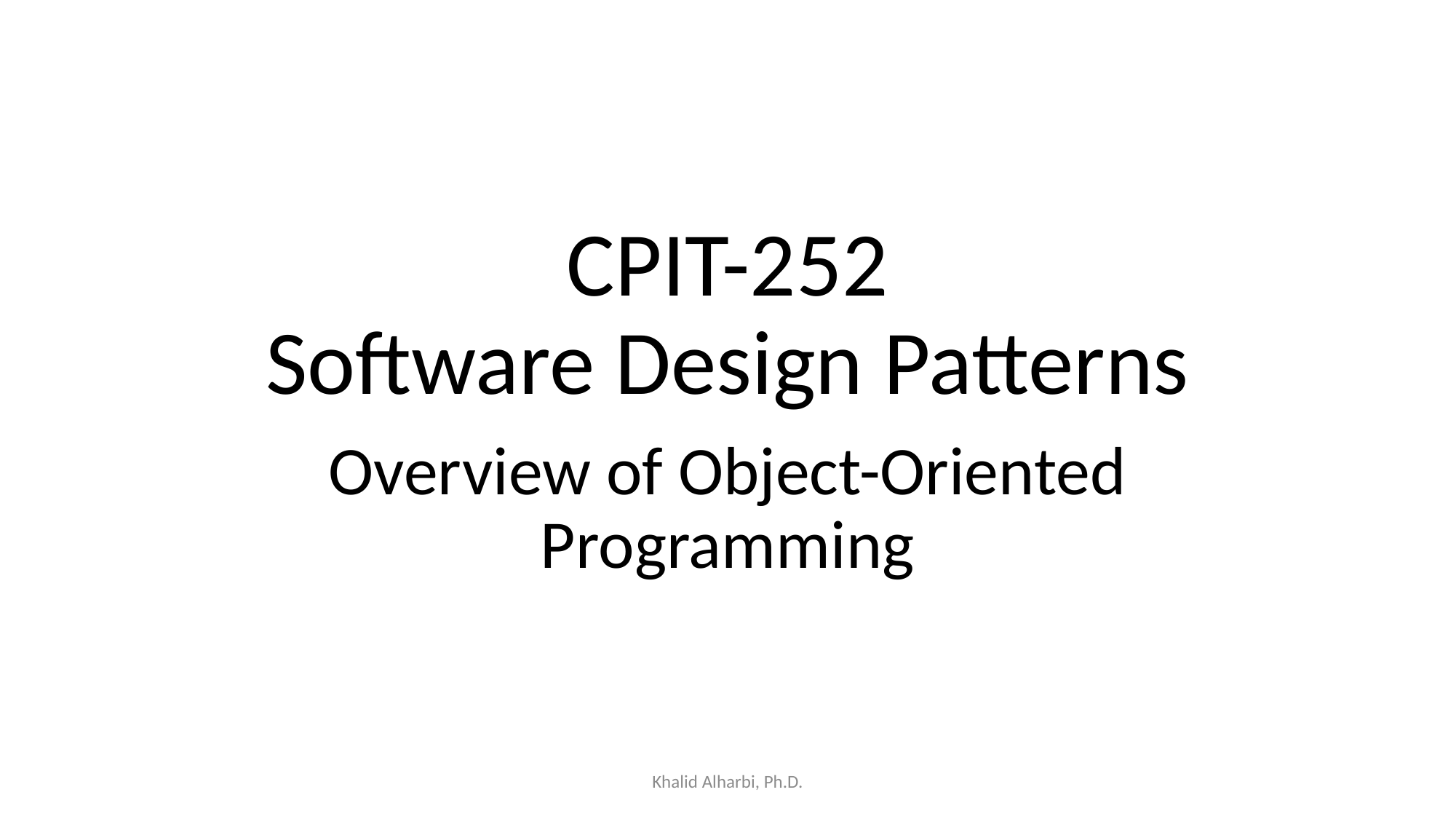

# CPIT-252 Software Design Patterns
Overview of Object-Oriented Programming
Khalid Alharbi, Ph.D.